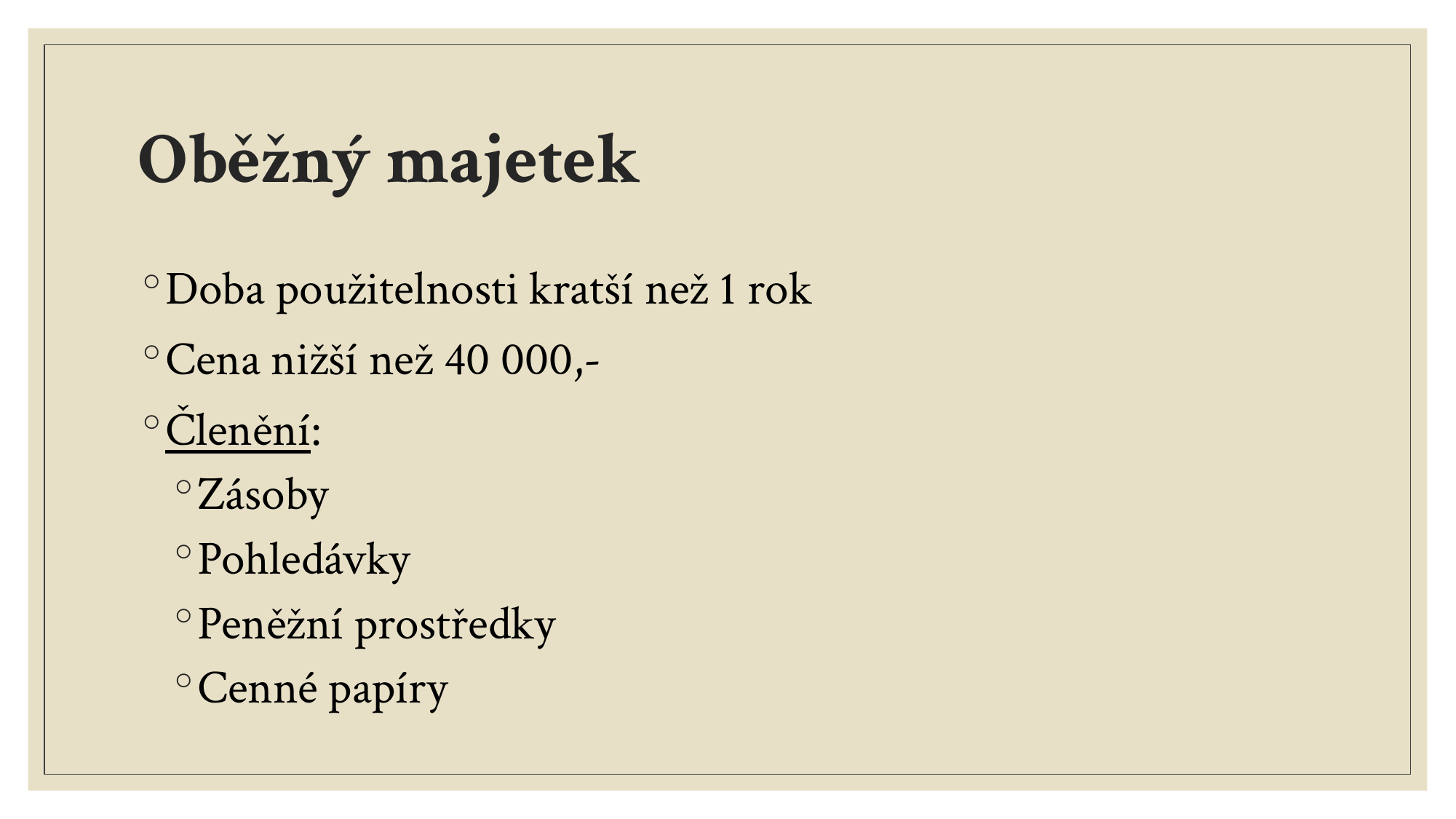

# Oběžný majetek
Doba použitelnosti kratší než 1 rok
Cena nižší než 40 000,-
Členění:
Zásoby
Pohledávky
Peněžní prostředky
Cenné papíry